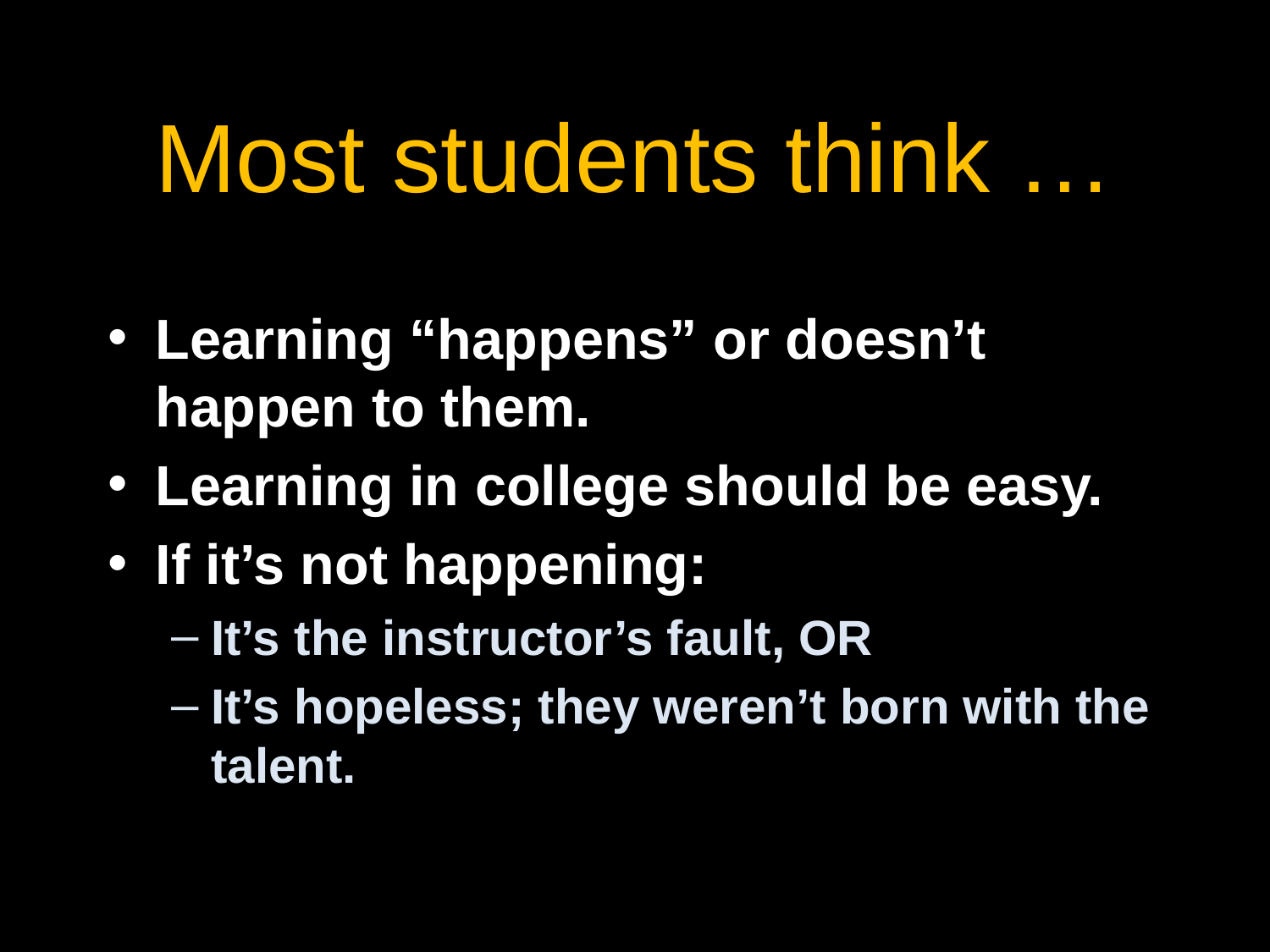

# Most students think …
Learning “happens” or doesn’t happen to them.
Learning in college should be easy.
If it’s not happening:
It’s the instructor’s fault, OR
It’s hopeless; they weren’t born with the talent.